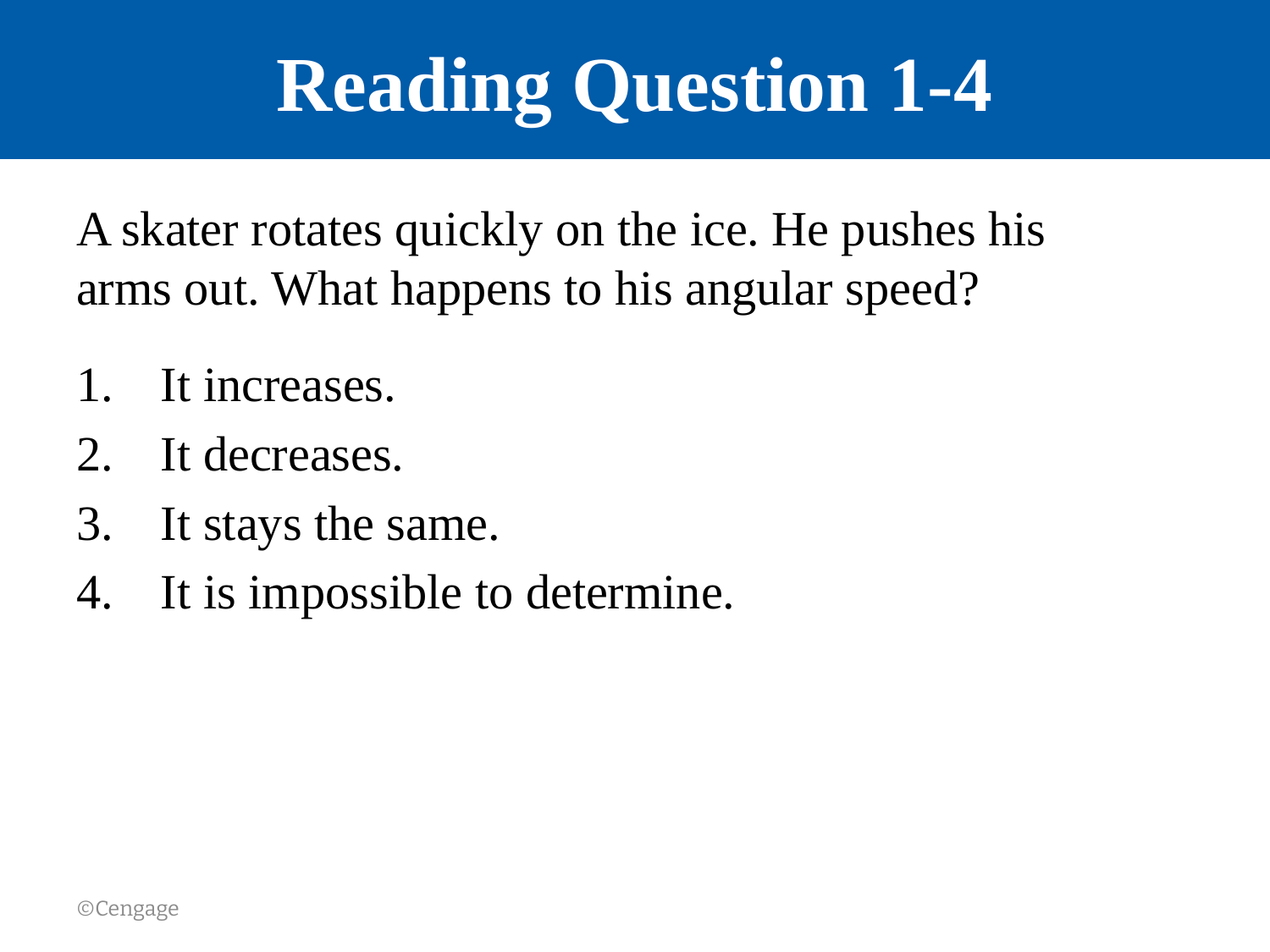

# Reading Question 1-4
A skater rotates quickly on the ice. He pushes his arms out. What happens to his angular speed?
It increases.
It decreases.
It stays the same.
It is impossible to determine.
©Cengage